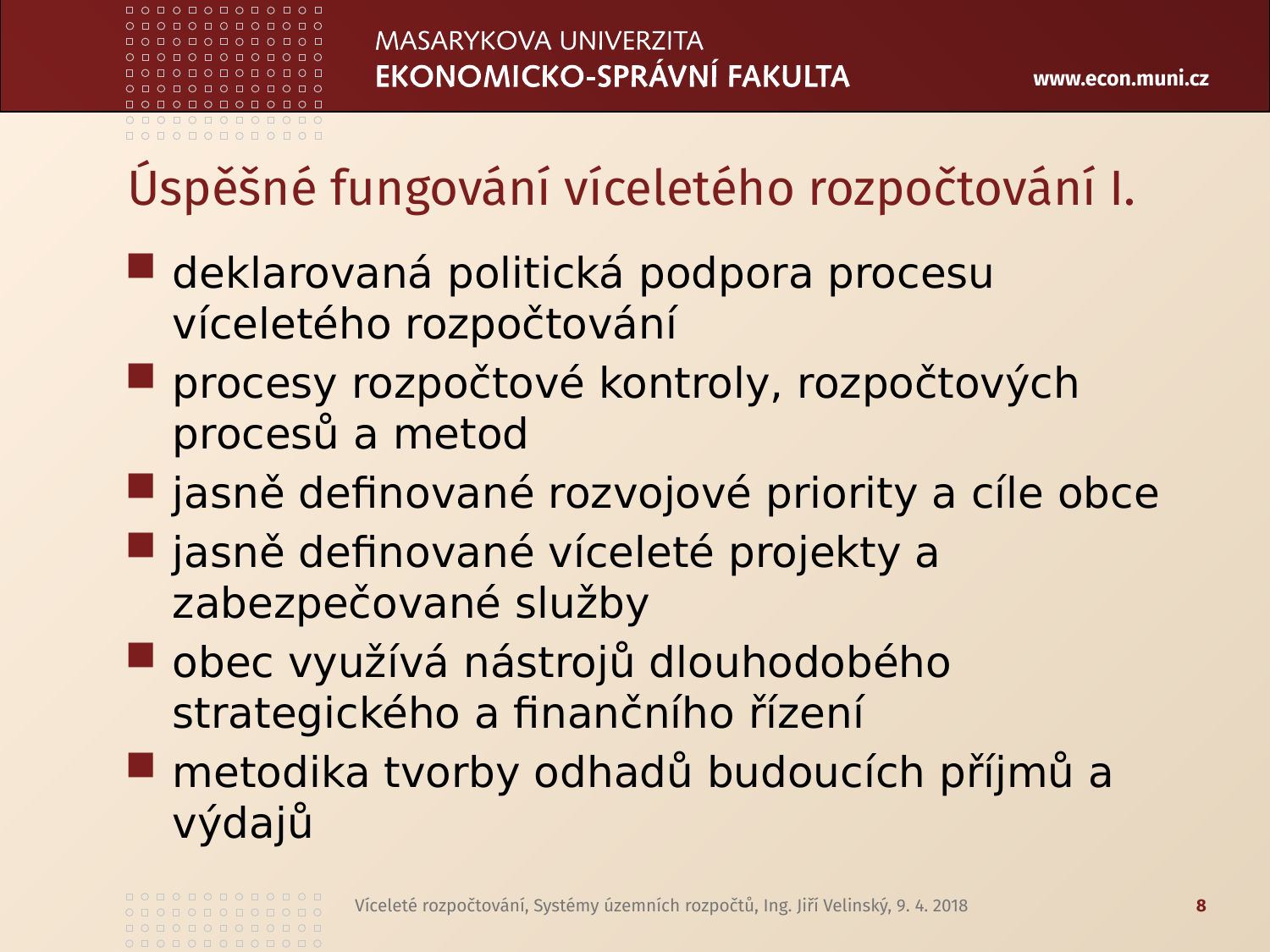

# Úspěšné fungování víceletého rozpočtování I.
deklarovaná politická podpora procesu víceletého rozpočtování
procesy rozpočtové kontroly, rozpočtových procesů a metod
jasně definované rozvojové priority a cíle obce
jasně definované víceleté projekty a zabezpečované služby
obec využívá nástrojů dlouhodobého strategického a finančního řízení
metodika tvorby odhadů budoucích příjmů a výdajů
Víceleté rozpočtování, Systémy územních rozpočtů, Ing. Jiří Velinský, 9. 4. 2018
8